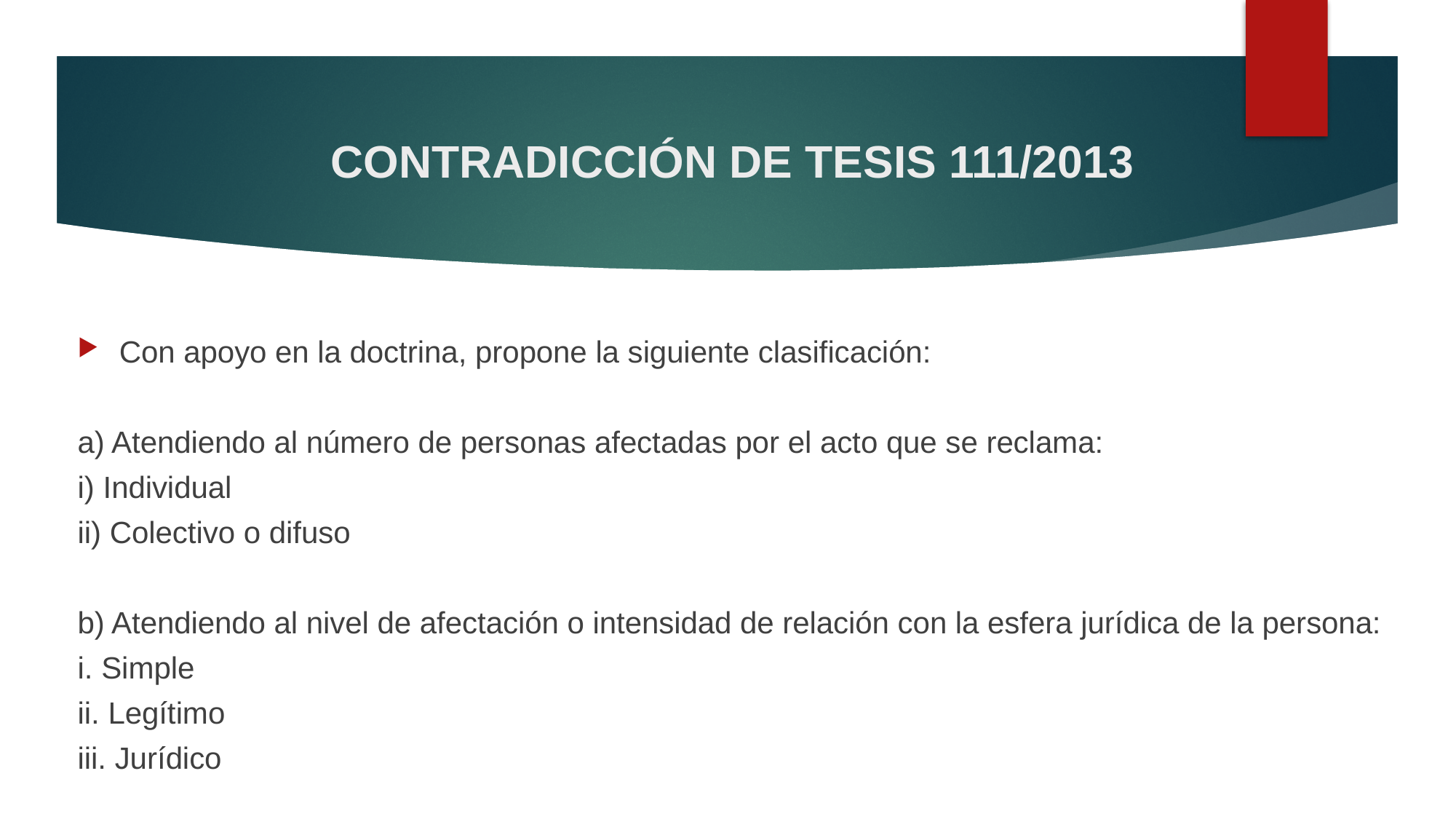

# CONTRADICCIÓN DE TESIS 111/2013

Con apoyo en la doctrina, propone la siguiente clasificación:

a) Atendiendo al número de personas afectadas por el acto que se reclama:
i) Individual
ii) Colectivo o difuso

b) Atendiendo al nivel de afectación o intensidad de relación con la esfera jurídica de la persona:
i. Simple
ii. Legítimo
iii. Jurídico